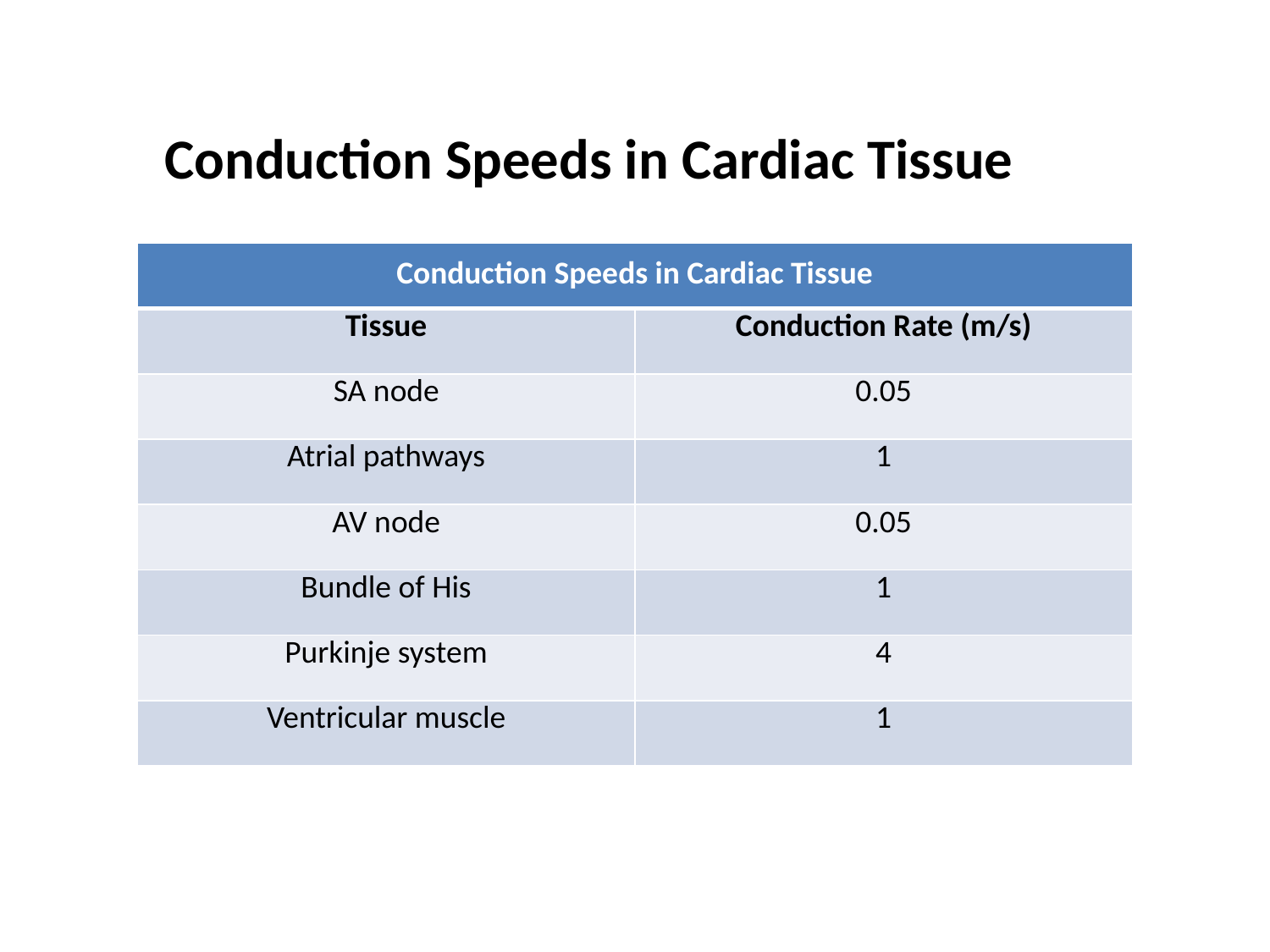

Conduction Speeds in Cardiac Tissue
| Conduction Speeds in Cardiac Tissue |  |
| --- | --- |
| Tissue | Conduction Rate (m/s) |
| SA node | 0.05 |
| Atrial pathways | 1 |
| AV node | 0.05 |
| Bundle of His | 1 |
| Purkinje system | 4 |
| Ventricular muscle | 1 |